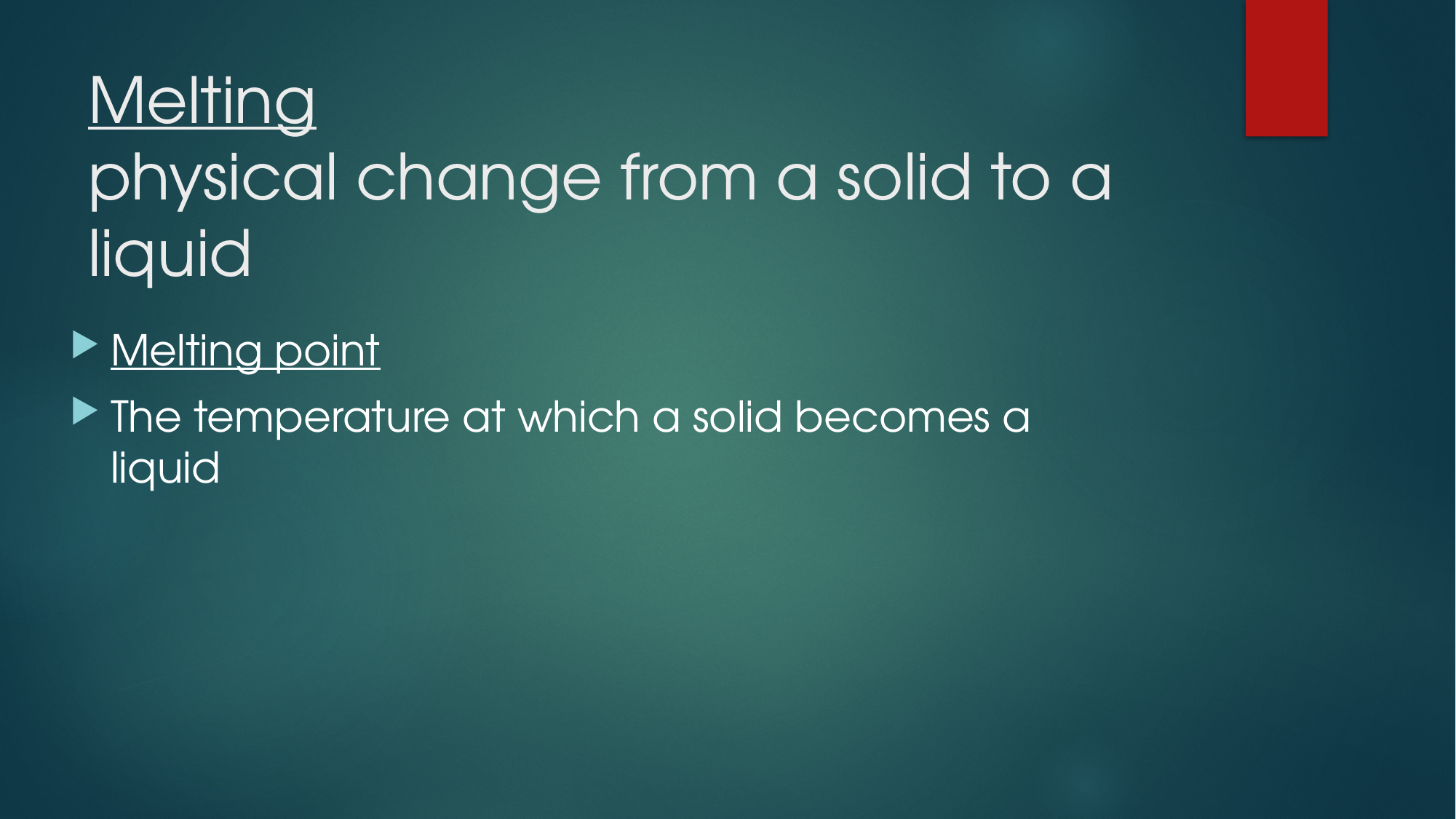

# Melting physical change from a solid to a liquid
Melting point
The temperature at which a solid becomes a liquid